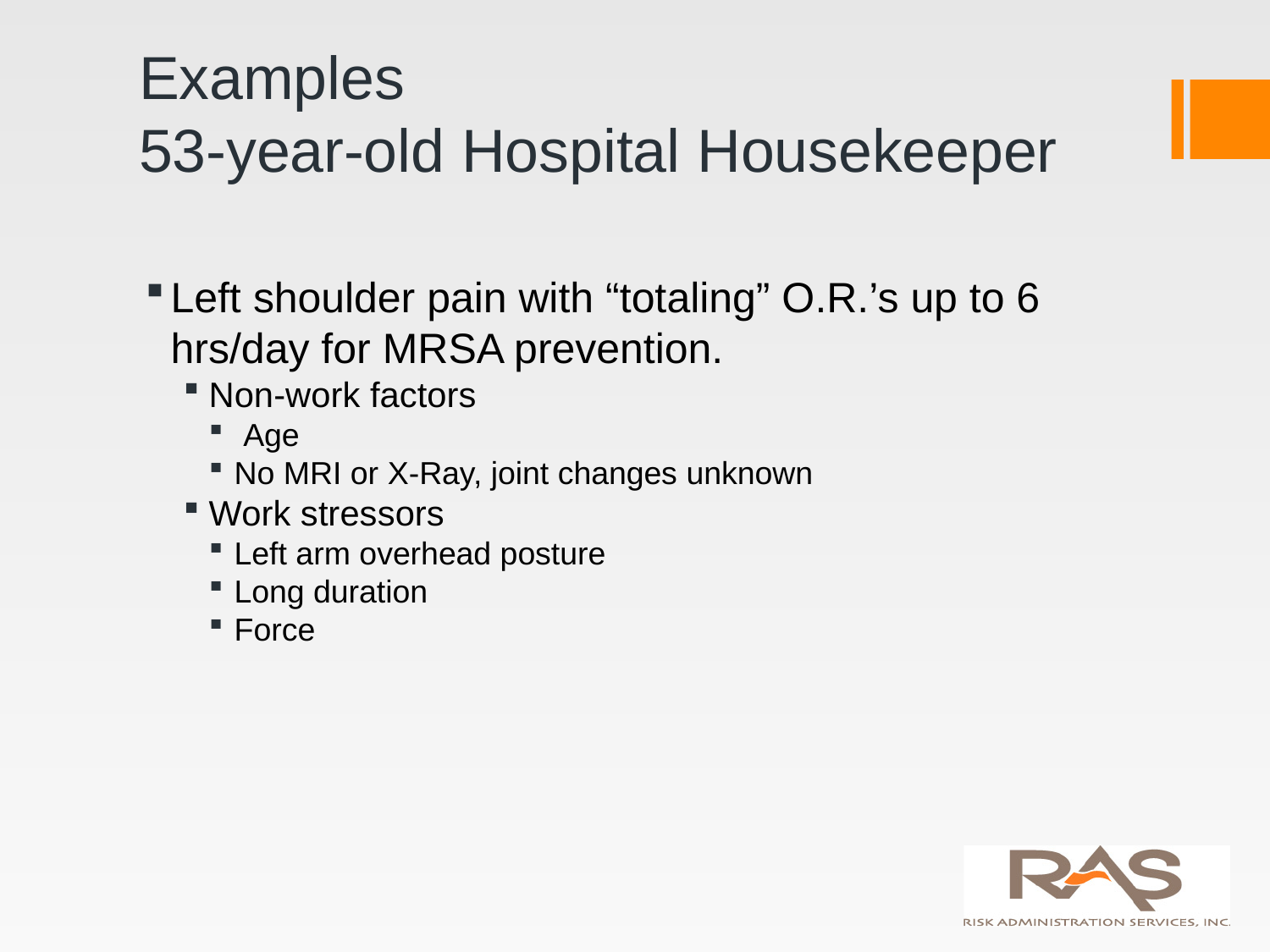

# Examples 53-year-old Hospital Housekeeper
Left shoulder pain with “totaling” O.R.’s up to 6 hrs/day for MRSA prevention.
Non-work factors
 Age
No MRI or X-Ray, joint changes unknown
Work stressors
Left arm overhead posture
Long duration
Force